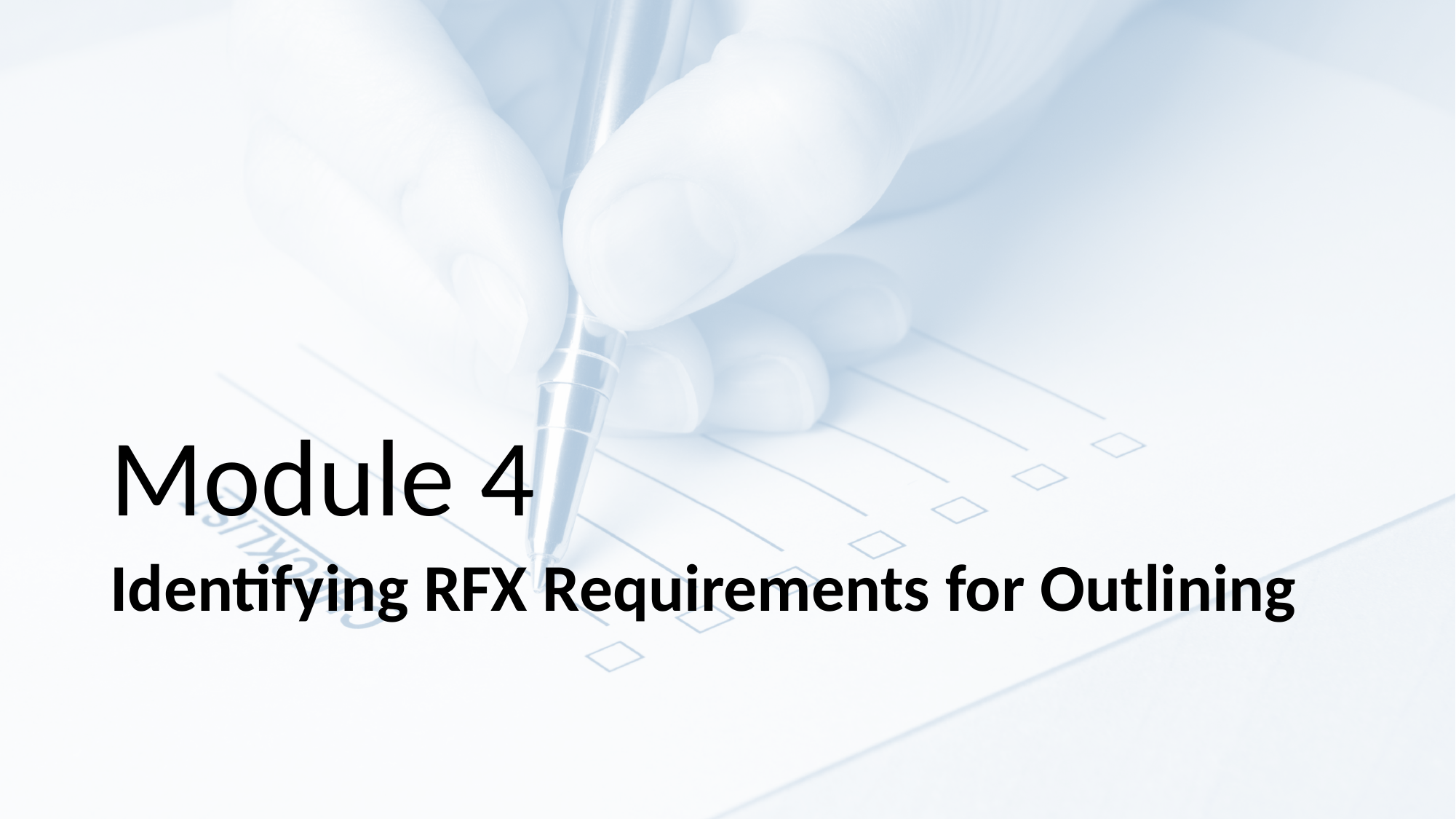

# Module 4
Identifying RFX Requirements for Outlining